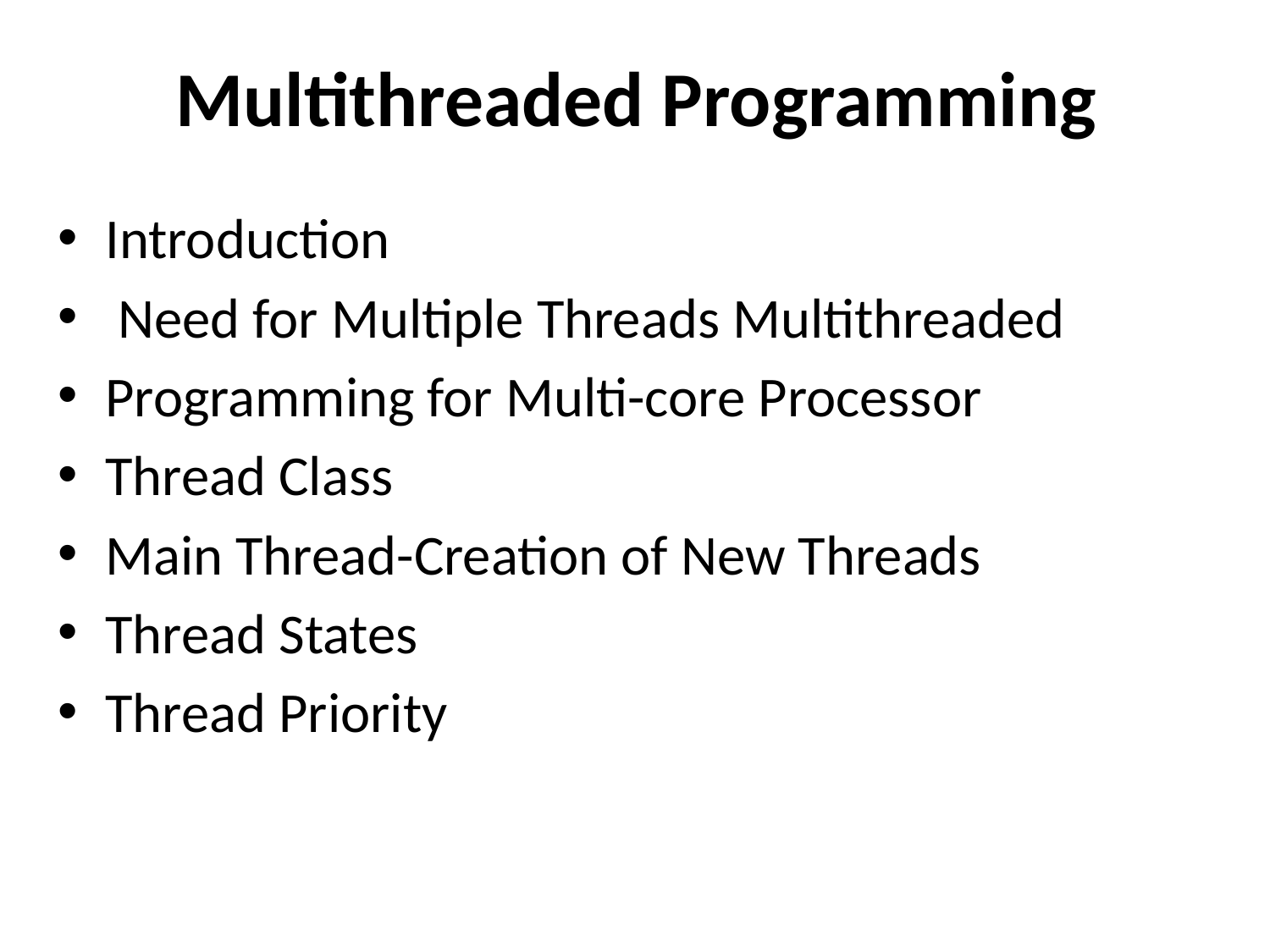

# Multithreaded Programming
Introduction
 Need for Multiple Threads Multithreaded
Programming for Multi-core Processor
Thread Class
Main Thread-Creation of New Threads
Thread States
Thread Priority